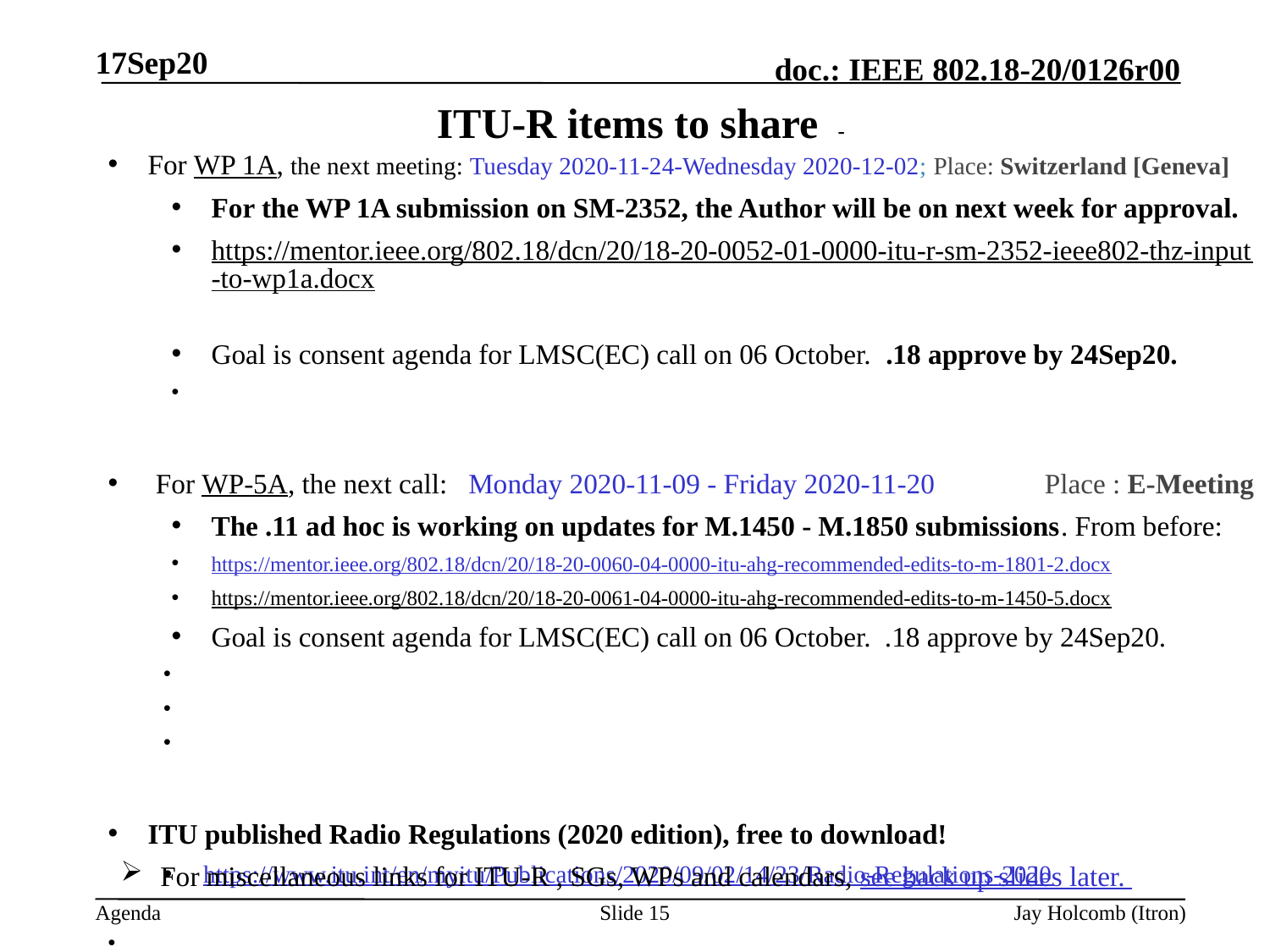

17Sep20
# ITU-R items to share  -
For WP 1A, the next meeting: Tuesday 2020-11-24-Wednesday 2020-12-02; Place: Switzerland [Geneva]
For the WP 1A submission on SM-2352, the Author will be on next week for approval.
https://mentor.ieee.org/802.18/dcn/20/18-20-0052-01-0000-itu-r-sm-2352-ieee802-thz-input-to-wp1a.docx
Goal is consent agenda for LMSC(EC) call on 06 October.  .18 approve by 24Sep20.

For WP-5A, the next call:   Monday 2020-11-09 - Friday 2020-11-20	Place : E-Meeting
The .11 ad hoc is working on updates for M.1450 - M.1850 submissions. From before:
https://mentor.ieee.org/802.18/dcn/20/18-20-0060-04-0000-itu-ahg-recommended-edits-to-m-1801-2.docx
https://mentor.ieee.org/802.18/dcn/20/18-20-0061-04-0000-itu-ahg-recommended-edits-to-m-1450-5.docx
Goal is consent agenda for LMSC(EC) call on 06 October.  .18 approve by 24Sep20.

ITU published Radio Regulations (2020 edition), free to download!
https://www.itu.int/en/myitu/Publications/2020/09/02/14/23/Radio-Regulations-2020

For miscellaneous links for ITU-R , SGs, WPs and calendars, see back up slides later.
Slide 15
Jay Holcomb (Itron)